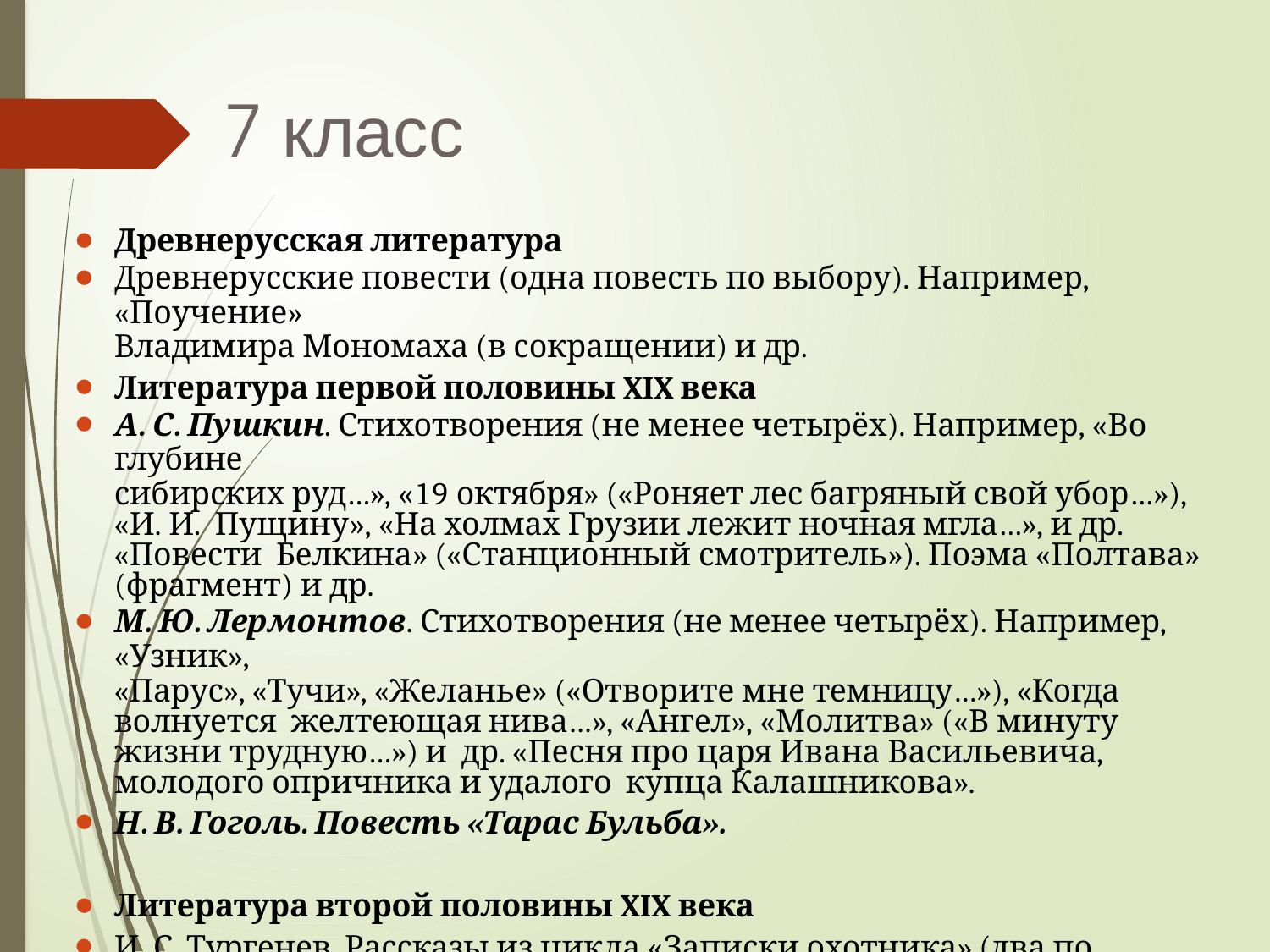

# 7 класс
Древнерусская литература
Древнерусские повести (одна повесть по выбору). Например, «Поучение»
Владимира Мономаха (в сокращении) и др.
Литература первой половины XIX века
А. С. Пушкин. Стихотворения (не менее четырёх). Например, «Во глубине
сибирских руд…», «19 октября» («Роняет лес багряный свой убор…»), «И. И.  Пущину», «На холмах Грузии лежит ночная мгла…», и др. «Повести  Белкина» («Станционный смотритель»). Поэма «Полтава» (фрагмент) и др.
М. Ю. Лермонтов. Стихотворения (не менее четырёх). Например, «Узник»,
«Парус», «Тучи», «Желанье» («Отворите мне темницу…»), «Когда волнуется  желтеющая нива…», «Ангел», «Молитва» («В минуту жизни трудную…») и  др. «Песня про царя Ивана Васильевича, молодого опричника и удалого  купца Калашникова».
Н. В. Гоголь. Повесть «Тарас Бульба».

Литература второй половины XIX века
И. С. Тургенев. Рассказы из цикла «Записки охотника» (два по выбору).  Например, «Бирюк», «Хорь и Калиныч» и др. Стихотворения в прозе.
Например, «Русский язык», «Воробей» и др.